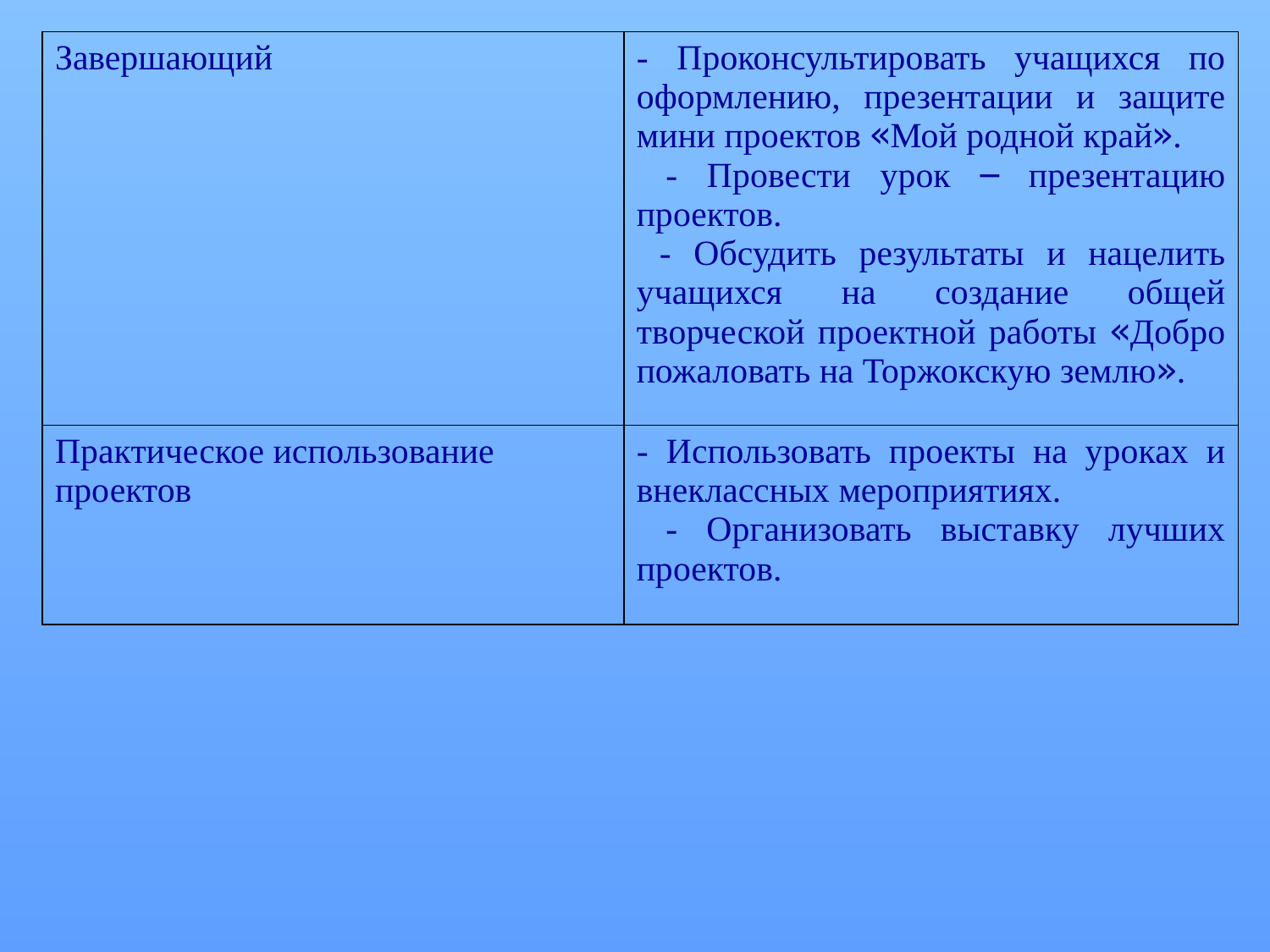

| Завершающий | - Проконсультировать учащихся по оформлению, презентации и защите мини проектов «Мой родной край». - Провести урок – презентацию проектов. - Обсудить результаты и нацелить учащихся на создание общей творческой проектной работы «Добро пожаловать на Торжокскую землю». |
| --- | --- |
| Практическое использование проектов | - Использовать проекты на уроках и внеклассных мероприятиях. - Организовать выставку лучших проектов. |